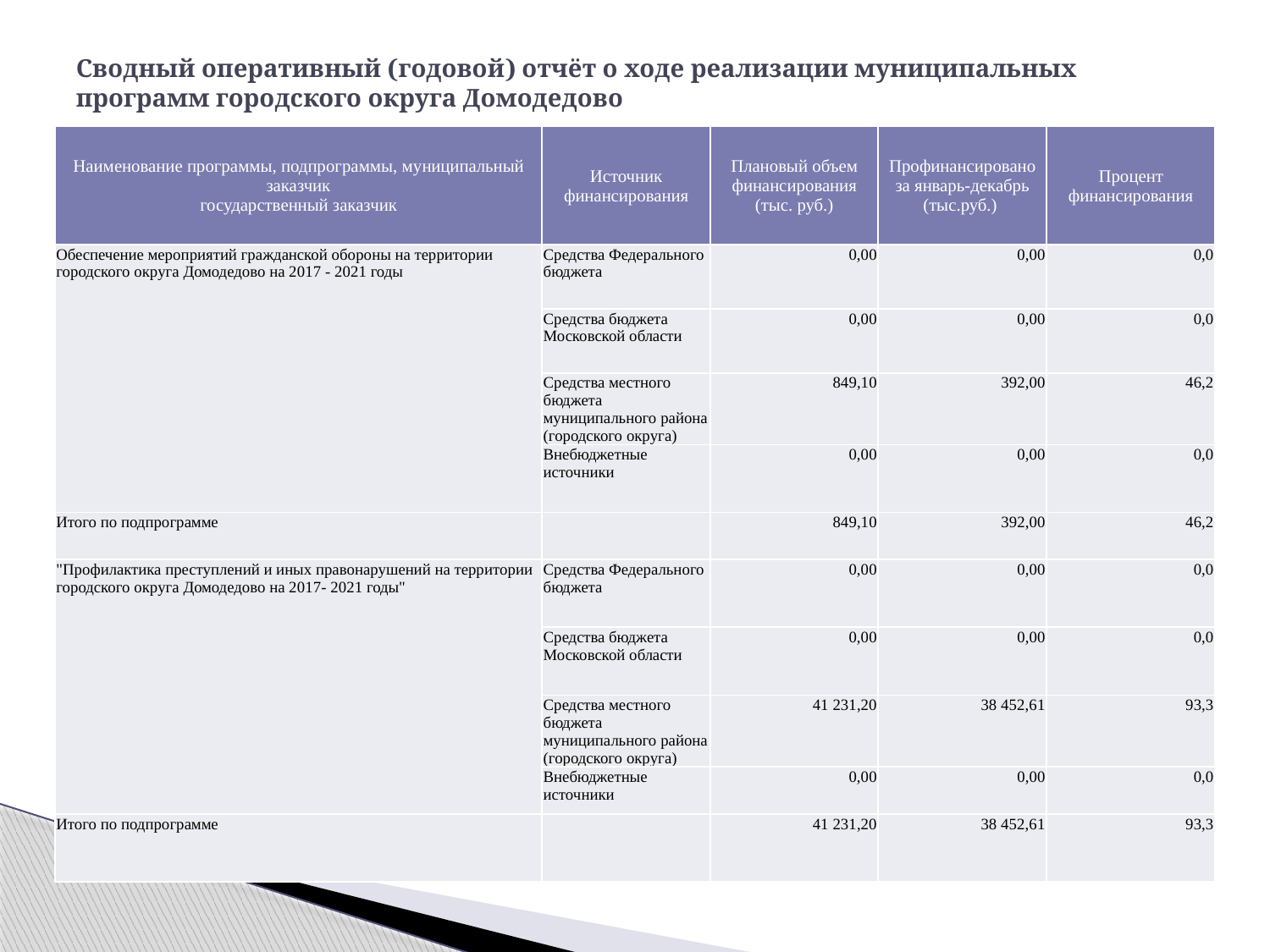

# Сводный оперативный (годовой) отчёт о ходе реализации муниципальных программ городского округа Домодедово
| Наименование программы, подпрограммы, муниципальный заказчик государственный заказчик | Источник финансирования | Плановый объем финансирования (тыс. руб.) | Профинансировано за январь-декабрь (тыс.руб.) | Процент финансирования |
| --- | --- | --- | --- | --- |
| Обеспечение мероприятий гражданской обороны на территории городского округа Домодедово на 2017 - 2021 годы | Средства Федерального бюджета | 0,00 | 0,00 | 0,0 |
|  | Средства бюджета Московской области | 0,00 | 0,00 | 0,0 |
|  | Средства местного бюджета муниципального района (городского округа) | 849,10 | 392,00 | 46,2 |
|  | Внебюджетные источники | 0,00 | 0,00 | 0,0 |
| Итого по подпрограмме |  | 849,10 | 392,00 | 46,2 |
| "Профилактика преступлений и иных правонарушений на территории городского округа Домодедово на 2017- 2021 годы" | Средства Федерального бюджета | 0,00 | 0,00 | 0,0 |
|  | Средства бюджета Московской области | 0,00 | 0,00 | 0,0 |
|  | Средства местного бюджета муниципального района (городского округа) | 41 231,20 | 38 452,61 | 93,3 |
|  | Внебюджетные источники | 0,00 | 0,00 | 0,0 |
| Итого по подпрограмме |  | 41 231,20 | 38 452,61 | 93,3 |